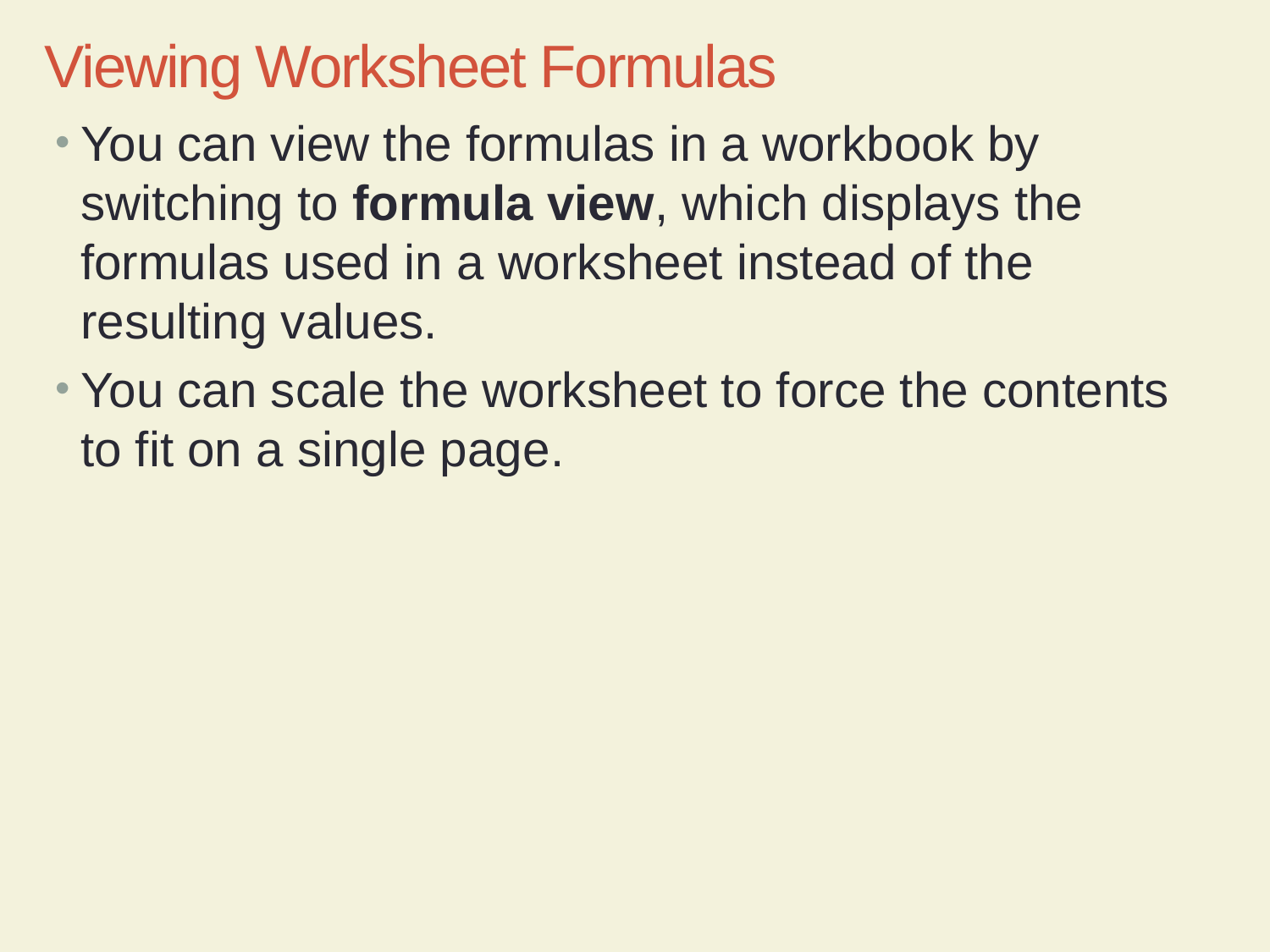

Viewing Worksheet Formulas
You can view the formulas in a workbook by switching to formula view, which displays the formulas used in a worksheet instead of the resulting values.
You can scale the worksheet to force the contents to fit on a single page.